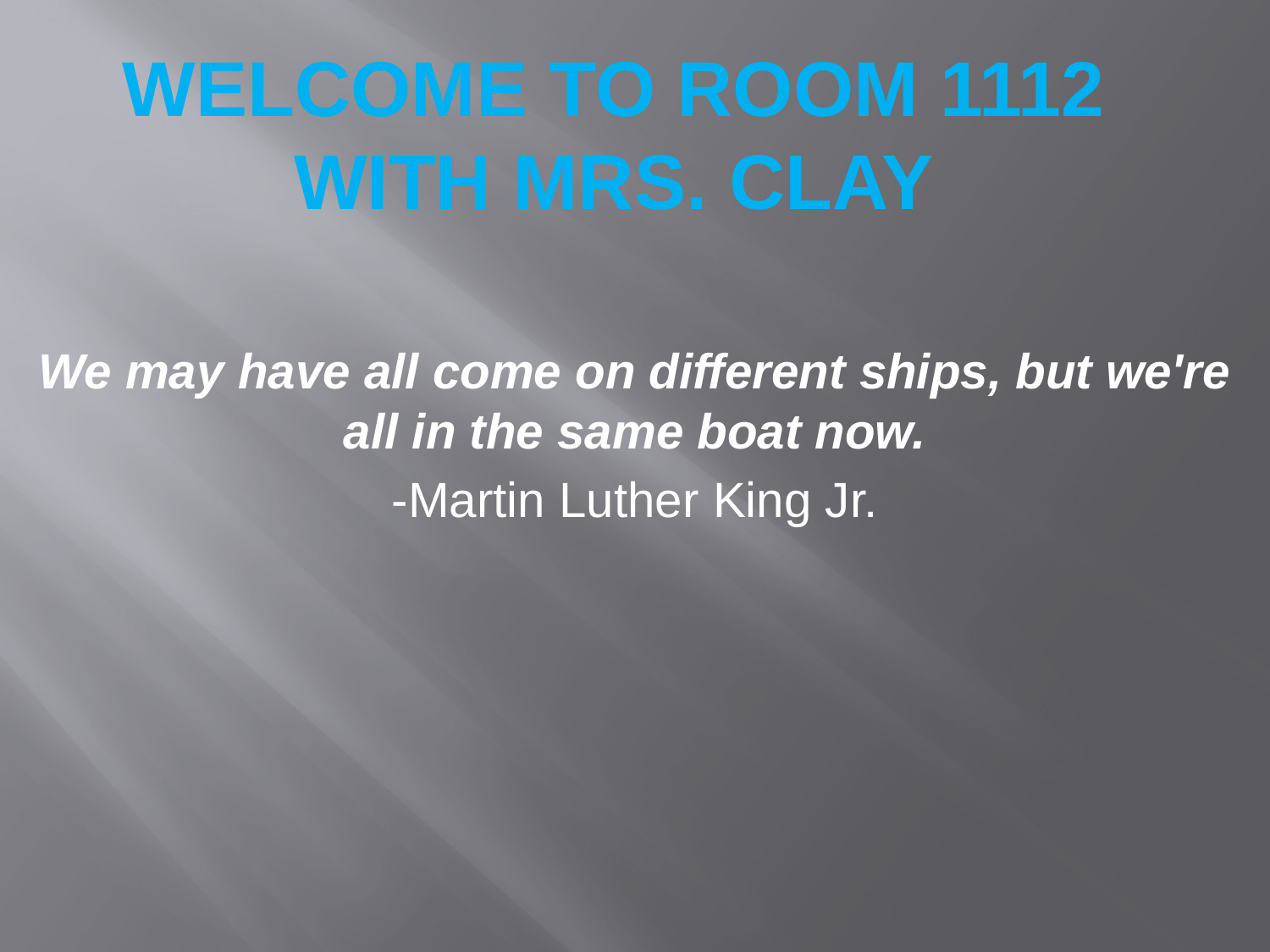

# Welcome to Room 1112 with Mrs. Clay

We may have all come on different ships, but we're all in the same boat now.
-Martin Luther King Jr.